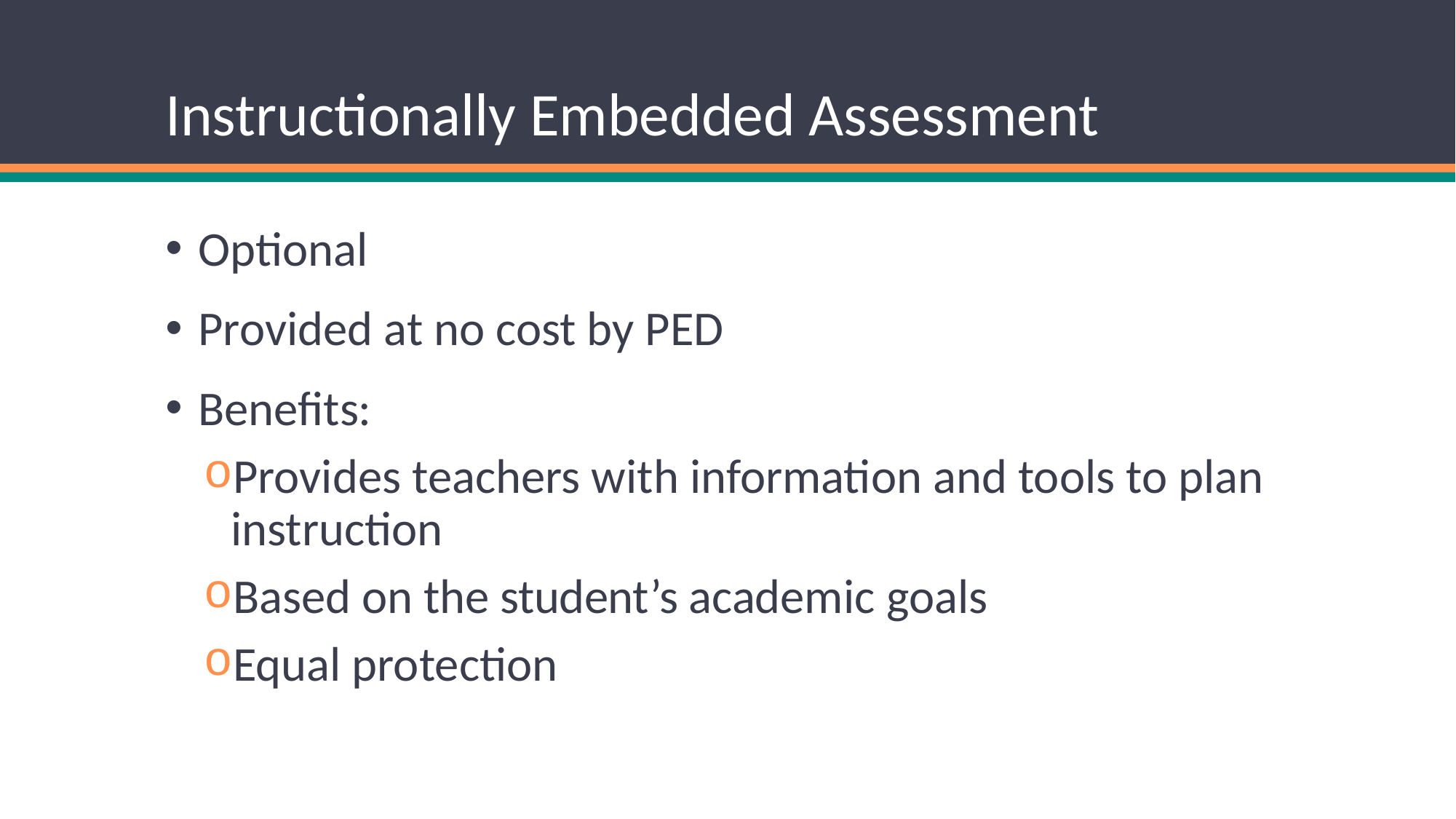

# Instructionally Embedded Assessment
Optional
Provided at no cost by PED
Benefits:
Provides teachers with information and tools to plan instruction
Based on the student’s academic goals
Equal protection